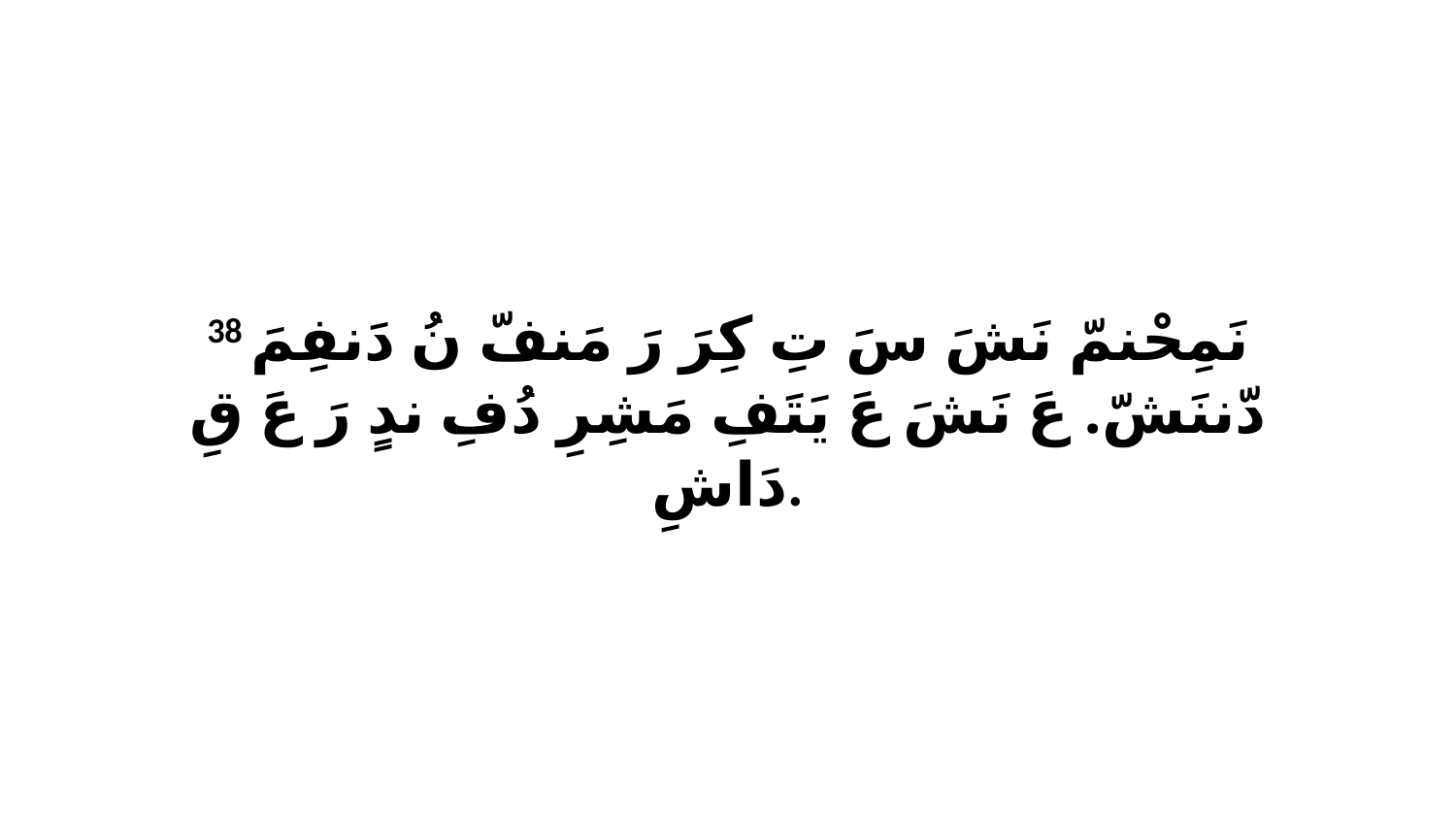

38 نَمِحْنمّ نَشَ سَ تِ كِرَ رَ مَنفّ نُ دَنفِمَ دّننَشّ. عَ نَشَ عَ يَتَفِ مَشِرِ دُفِ ندٍ رَ عَ قِ دَاشِ.